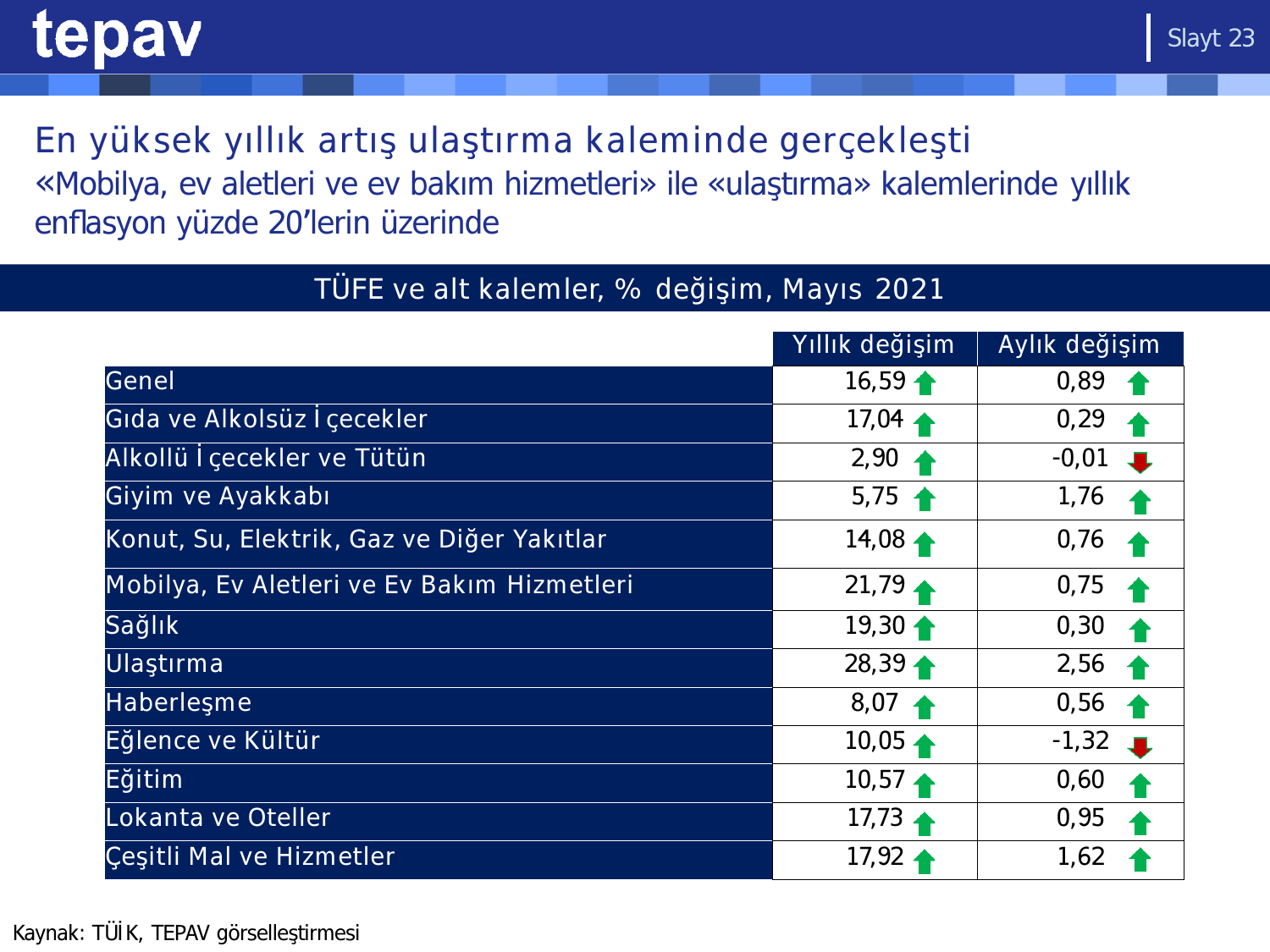

Slayt 23
# En yüksek yıllık artış ulaştırma kaleminde gerçekleşti
«Mobilya, ev aletleri ve ev bakım hizmetleri» ile «ulaştırma» kalemlerinde yıllık
enflasyon yüzde 20’lerin üzerinde
TÜFE ve alt kalemler, % değişim, Mayıs 2021

|  | Yıllık değişim | Aylık değişim |
| --- | --- | --- |
| Genel | 16,59 | 0,89 |
| Gıda ve Alkolsüz İçecekler | 17,04 | 0,29 |
| Alkollü İçecekler ve Tütün | 2,90 | -0,01 |
| Giyim ve Ayakkabı | 5,75 | 1,76 |
| Konut, Su, Elektrik, Gaz ve Diğer Yakıtlar | 14,08 | 0,76 |
| Mobilya, Ev Aletleri ve Ev Bakım Hizmetleri | 21,79 | 0,75 |
| Sağlık | 19,30 | 0,30 |
| Ulaştırma | 28,39 | 2,56 |
| Haberleşme | 8,07 | 0,56 |
| Eğlence ve Kültür | 10,05 | -1,32 |
| Eğitim | 10,57 | 0,60 |
| Lokanta ve Oteller | 17,73 | 0,95 |
| Çeşitli Mal ve Hizmetler | 17,92 | 1,62 |

Kaynak: TÜİK, TEPAV görselleştirmesi